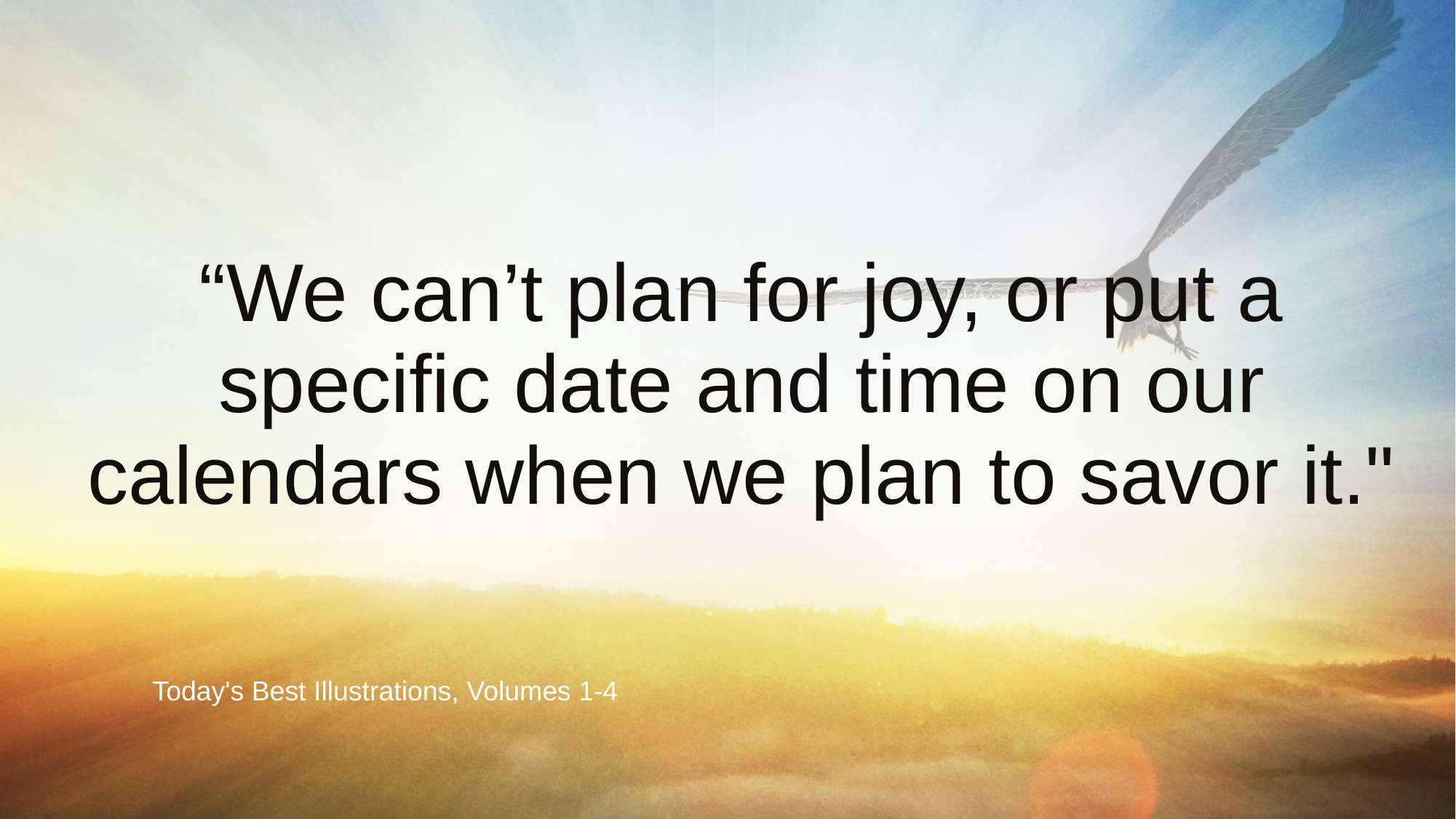

# “We can’t plan for joy, or put a specific date and time on our calendars when we plan to savor it."
Today's Best Illustrations, Volumes 1-4